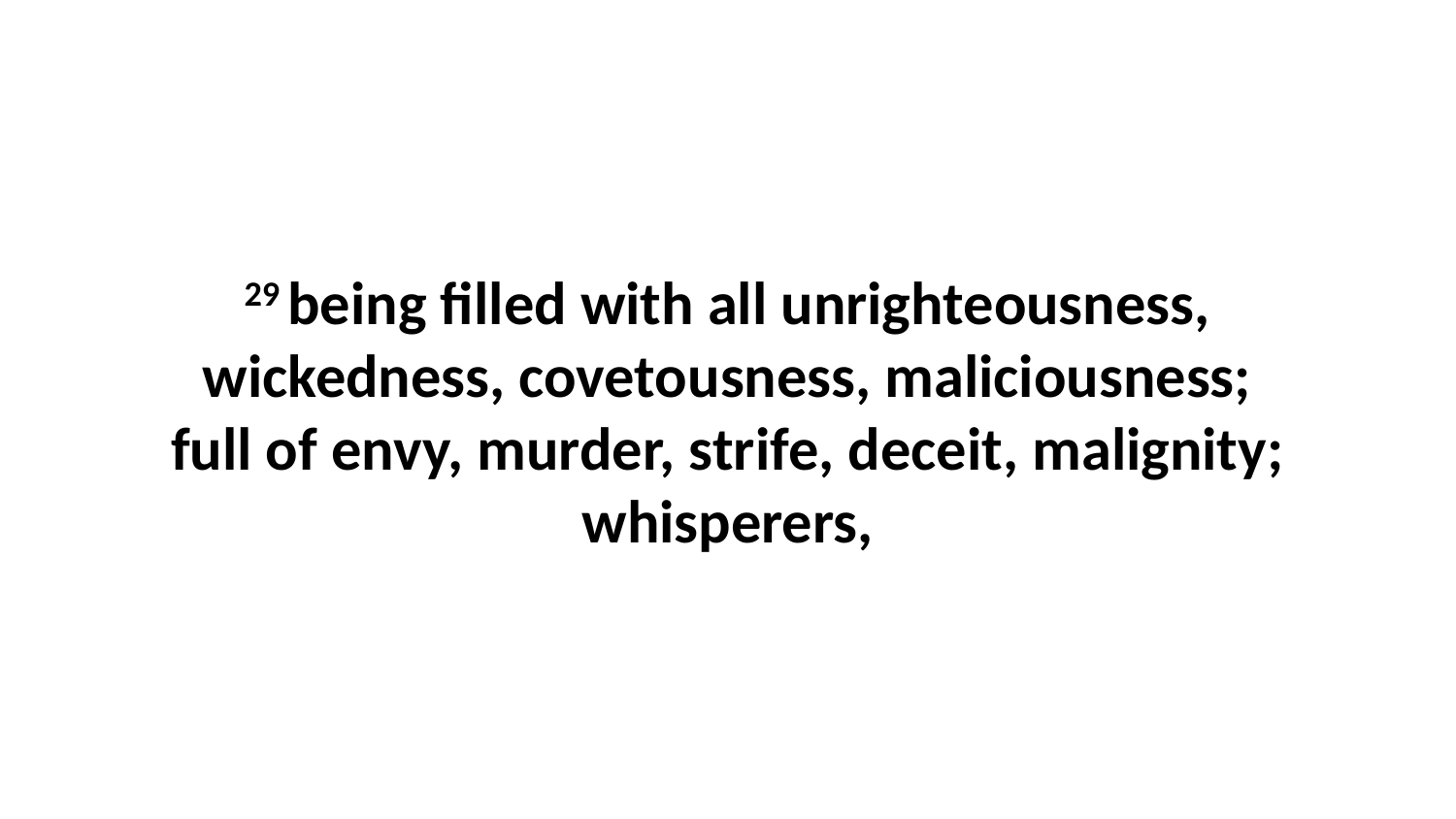

29 being filled with all unrighteousness, wickedness, covetousness, maliciousness; full of envy, murder, strife, deceit, malignity; whisperers,